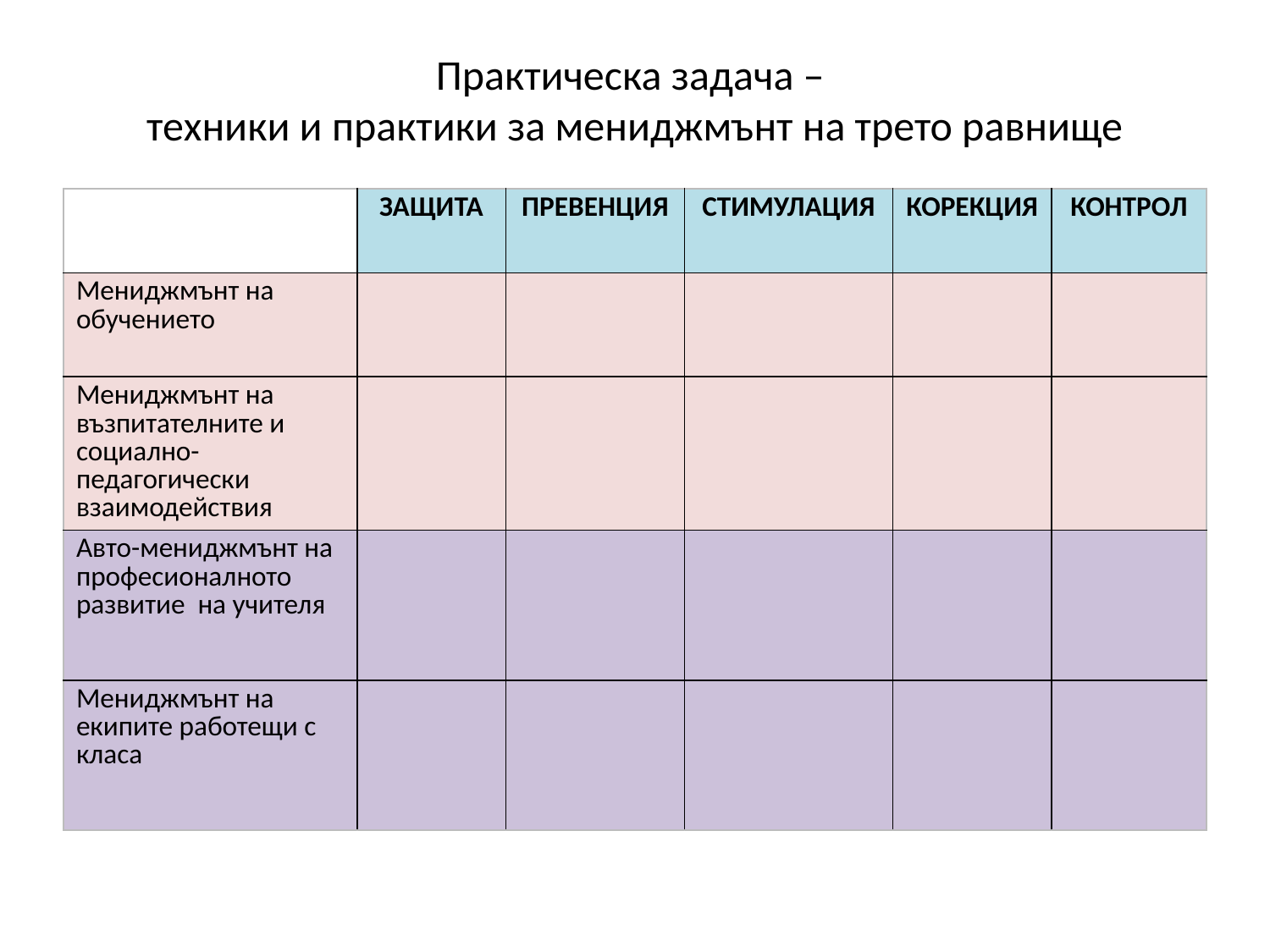

# Практическа задача – техники и практики за мениджмънт на трето равнище
|  | ЗАЩИТА | ПРЕВЕНЦИЯ | СТИМУЛАЦИЯ | КОРЕКЦИЯ | КОНТРОЛ |
| --- | --- | --- | --- | --- | --- |
| Мениджмънт на обучението |  |  |  |  |  |
| Мениджмънт на възпитателните и социално-педагогически взаимодействия |  |  |  |  |  |
| Авто-мениджмънт на професионалното развитие на учителя |  |  |  |  |  |
| Мениджмънт на екипите работещи с класа |  |  |  |  |  |